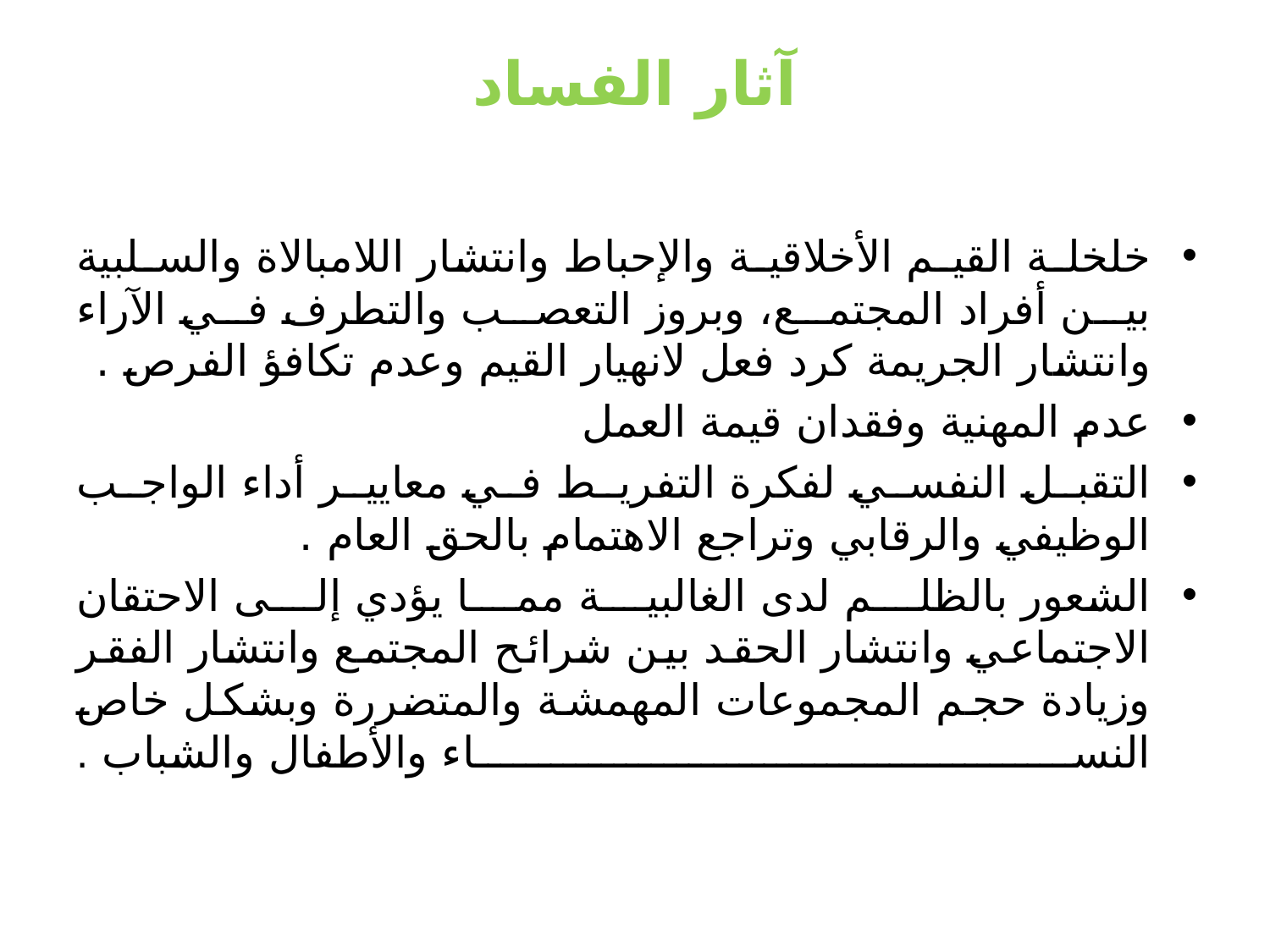

# آثار الفساد
خلخلة القيم الأخلاقية والإحباط وانتشار اللامبالاة والسلبية بين أفراد المجتمع، وبروز التعصب والتطرف في الآراء وانتشار الجريمة كرد فعل لانهيار القيم وعدم تكافؤ الفرص .
عدم المهنية وفقدان قيمة العمل
التقبل النفسي لفكرة التفريط في معايير أداء الواجب الوظيفي والرقابي وتراجع الاهتمام بالحق العام .
الشعور بالظلم لدى الغالبية مما يؤدي إلى الاحتقان الاجتماعي وانتشار الحقد بين شرائح المجتمع وانتشار الفقر وزيادة حجم المجموعات المهمشة والمتضررة وبشكل خاص النساء والأطفال والشباب .